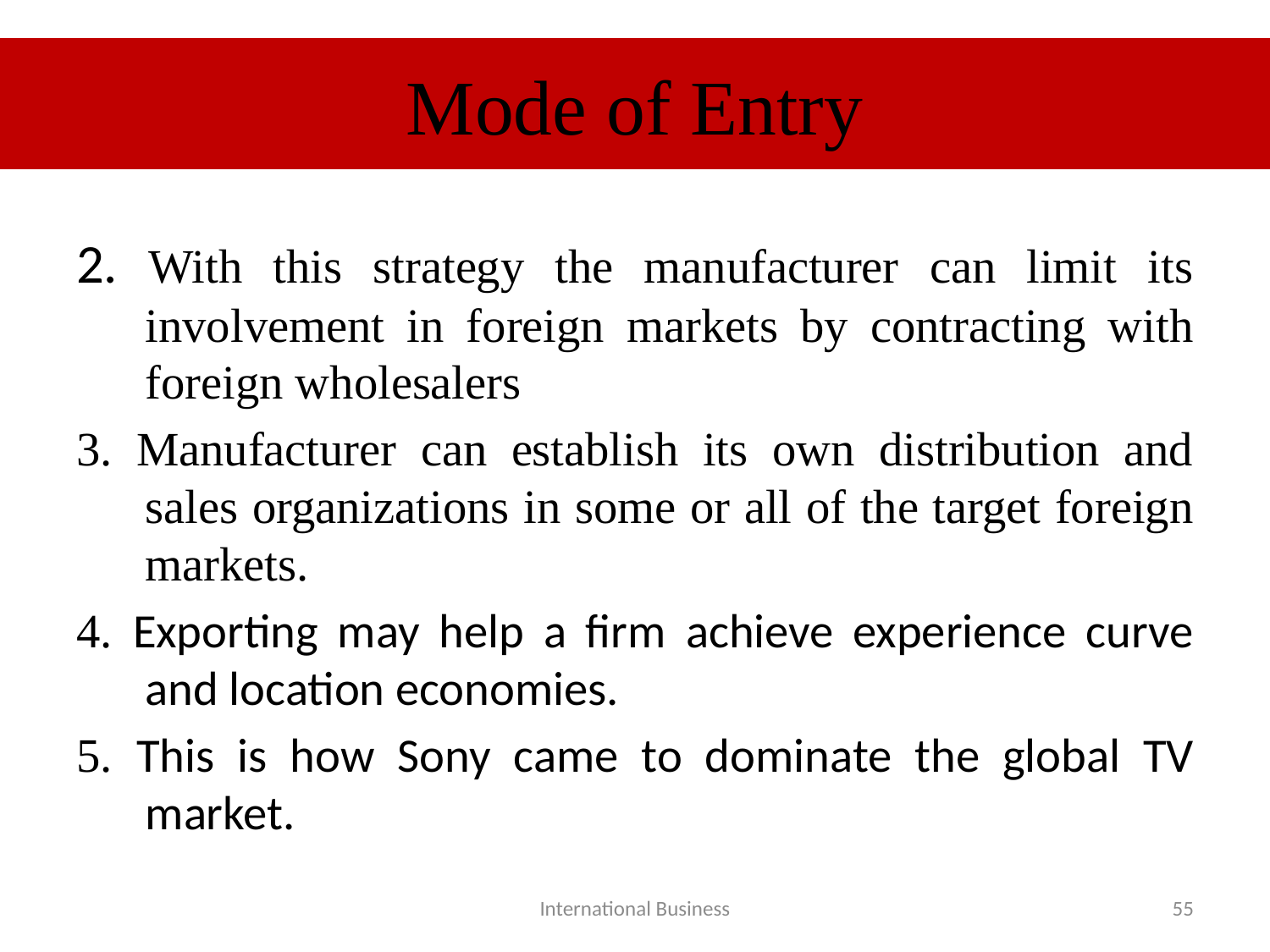

# Mode of Entry
2. With this strategy the manufacturer can limit its involvement in foreign markets by contracting with foreign wholesalers
3. Manufacturer can establish its own distribution and sales organizations in some or all of the target foreign markets.
4. Exporting may help a firm achieve experience curve and location economies.
5. This is how Sony came to dominate the global TV market.

International Business
55